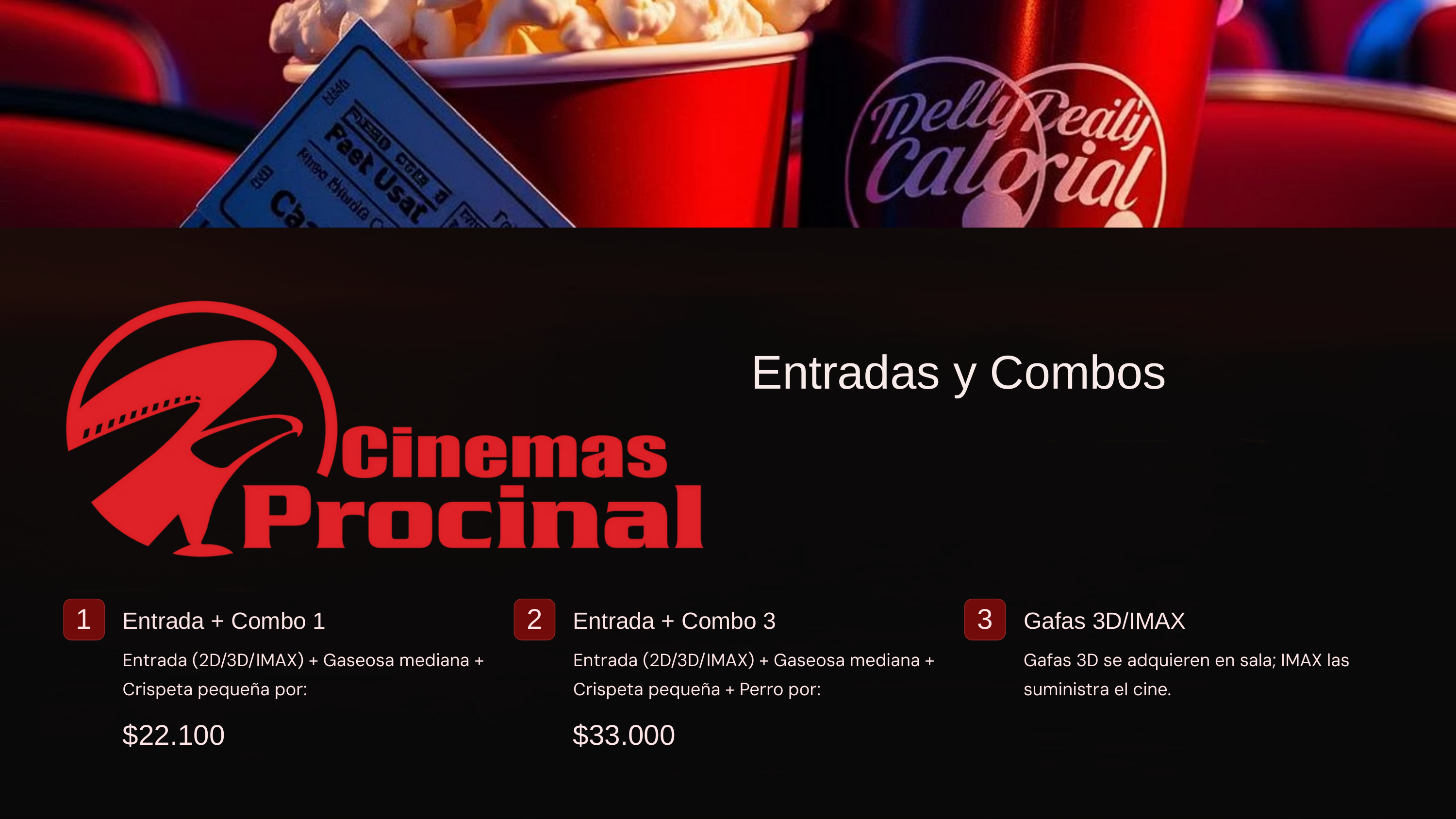

Entradas y Combos

Entrada + Combo 1
Entrada + Combo 3
Gafas 3D/IMAX
1
2
3
Entrada (2D/3D/IMAX) + Gaseosa mediana + Crispeta pequeña por:
Entrada (2D/3D/IMAX) + Gaseosa mediana + Crispeta pequeña + Perro por:
Gafas 3D se adquieren en sala; IMAX las suministra el cine.
$22.100
$33.000